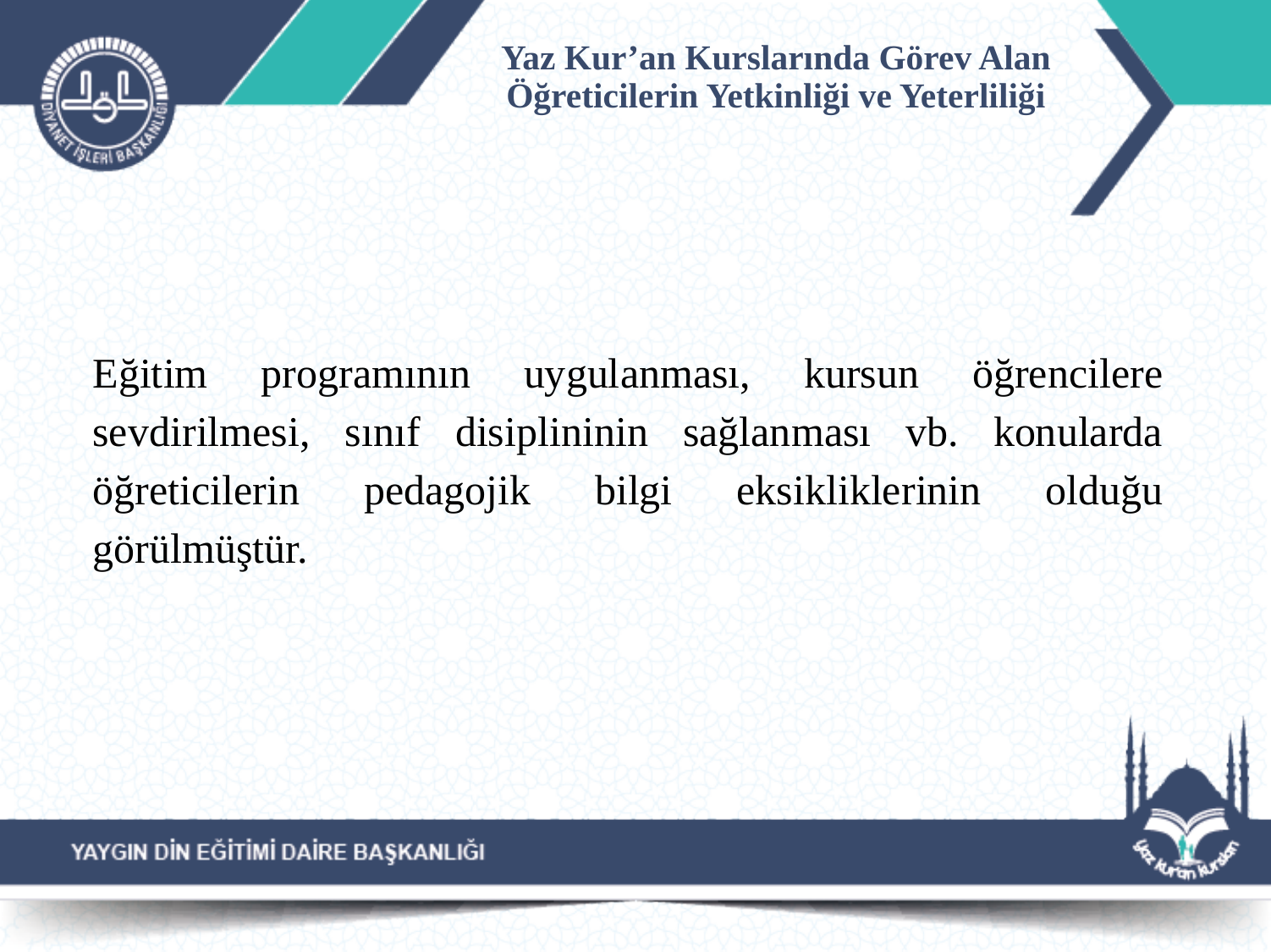

# Yaz Kur’an Kurslarında Görev Alan Öğreticilerin Yetkinliği ve Yeterliliği
Eğitim programının uygulanması, kursun öğrencilere sevdirilmesi, sınıf disiplininin sağlanması vb. konularda öğreticilerin pedagojik bilgi eksikliklerinin olduğu görülmüştür.